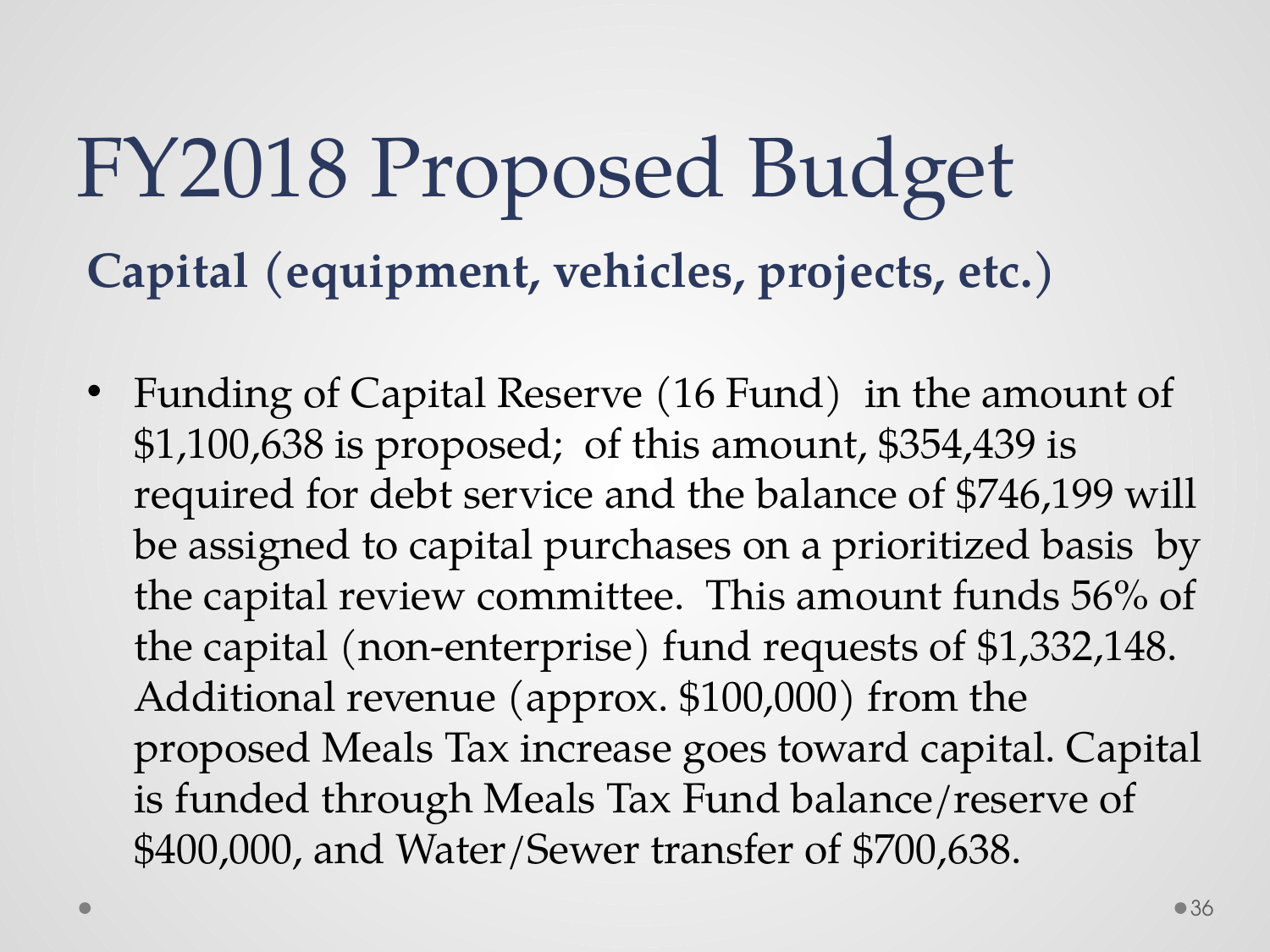

# FY2018 Proposed Budget
Capital (equipment, vehicles, projects, etc.)

Funding of Capital Reserve (16 Fund)  in the amount of $1,100,638 is proposed;  of this amount, $354,439 is required for debt service and the balance of $746,199 will be assigned to capital purchases on a prioritized basis  by the capital review committee.  This amount funds 56% of the capital (non-enterprise) fund requests of $1,332,148.  Additional revenue (approx. $100,000) from the proposed Meals Tax increase goes toward capital. Capital is funded through Meals Tax Fund balance/reserve of $400,000, and Water/Sewer transfer of $700,638.
36